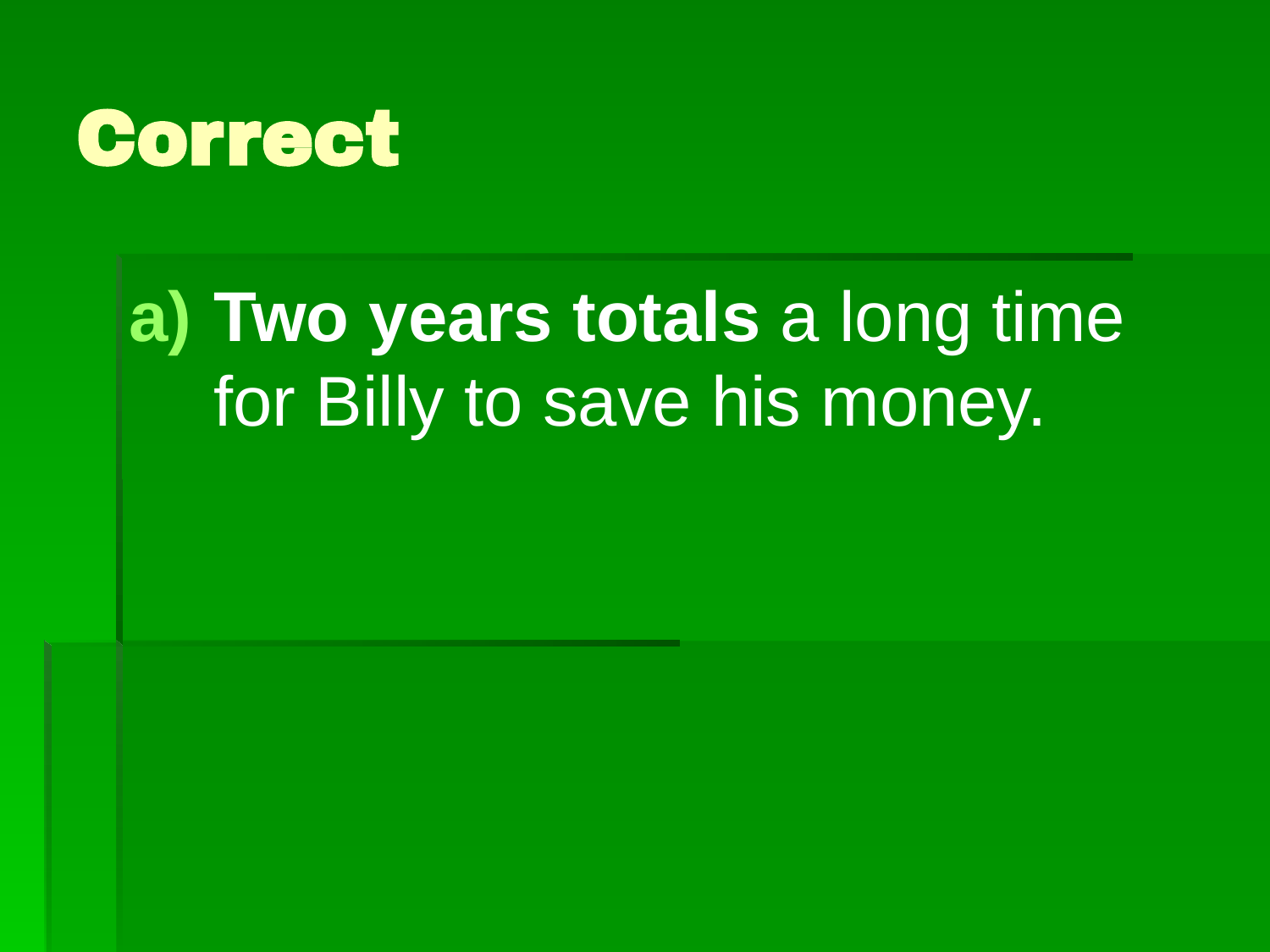

# Correct
Two years totals a long time for Billy to save his money.